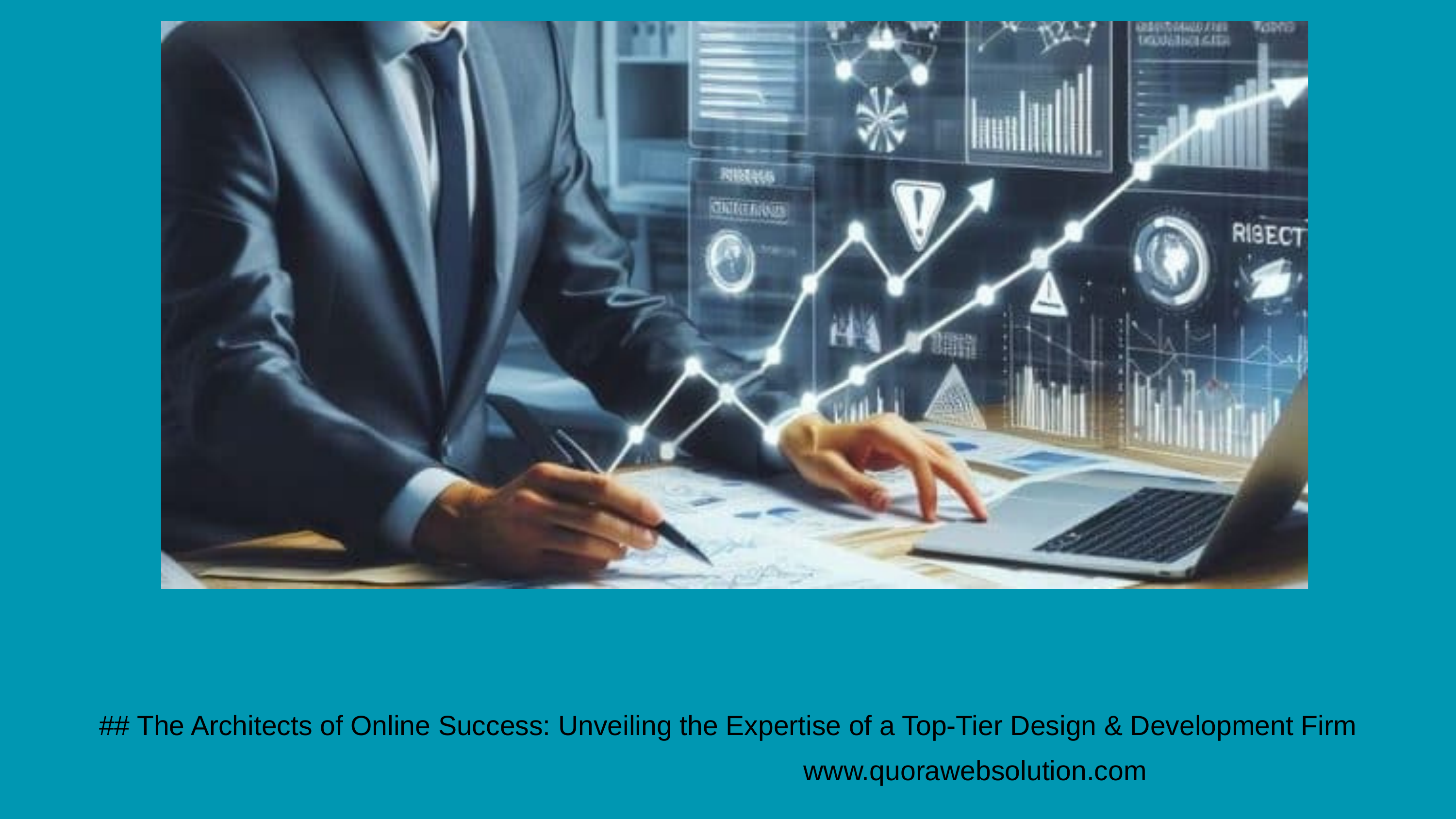

## The Architects of Online Success: Unveiling the Expertise of a Top-Tier Design & Development Firm

www.quorawebsolution.com